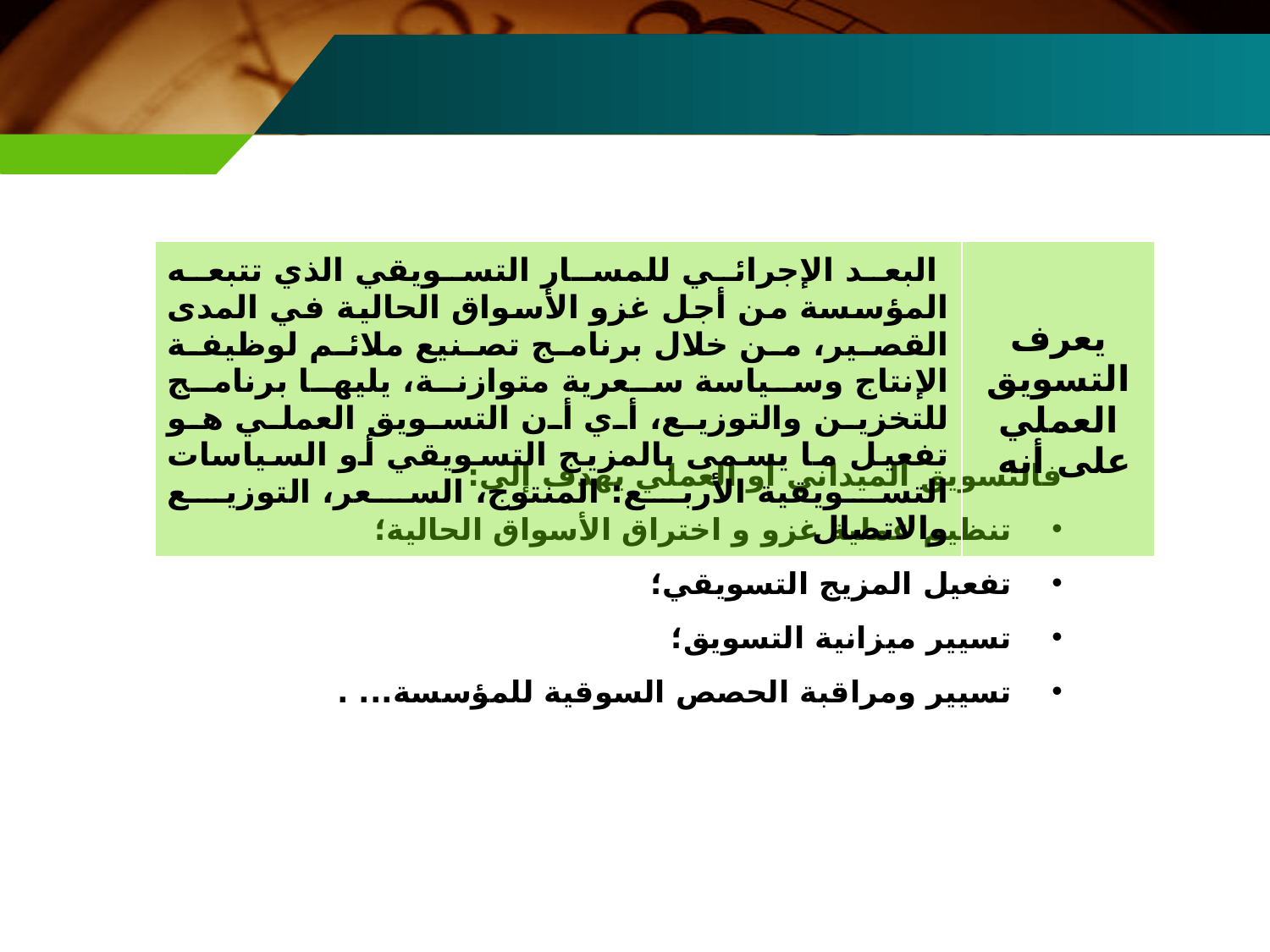

| البعد الإجرائي للمسار التسويقي الذي تتبعه المؤسسة من أجل غزو الأسواق الحالية في المدى القصير، من خلال برنامج تصنيع ملائم لوظيفة الإنتاج وسياسة سعرية متوازنة، يليها برنامج للتخزين والتوزيع، أي أن التسويق العملي هو تفعيل ما يسمى بالمزيج التسويقي أو السياسات التسويقية الأربع: المنتوج، السعر، التوزيع والاتصال | يعرف التسويق العملي على أنه |
| --- | --- |

فالتسويق الميداني أو العملي يهدف إلى:
  تنظيم عملية غزو و اختراق الأسواق الحالية؛
  تفعيل المزيج التسويقي؛
  تسيير ميزانية التسويق؛
  تسيير ومراقبة الحصص السوقية للمؤسسة... .